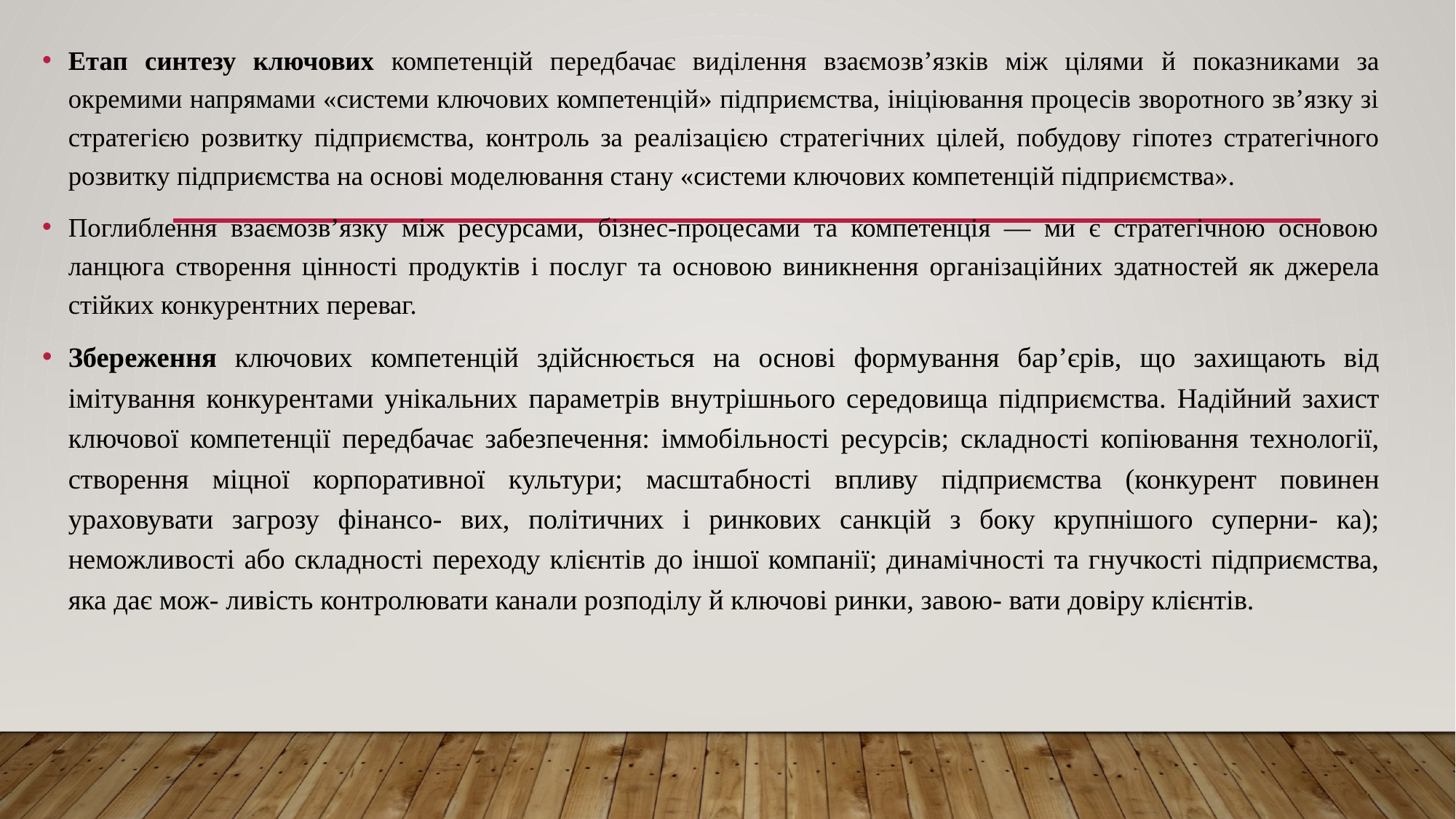

Етап синтезу ключових компетенцій передбачає виділення взаємозв’язків між цілями й показниками за окремими напрямами «системи ключових компетенцій» підприємства, ініціювання процесів зворотного зв’язку зі стратегією розвитку підприємства, контроль за реалізацією стратегічних цілей, побудову гіпотез стратегічного розвитку підприємства на основі моделювання стану «системи ключових компетенцій підприємства».
Поглиблення взаємозв’язку між ресурсами, бізнес-процесами та компетенція — ми є стратегічною основою ланцюга створення цінності продуктів і послуг та основою виникнення організаційних здатностей як джерела стійких конкурентних переваг.
Збереження ключових компетенцій здійснюється на основі формування бар’єрів, що захищають від імітування конкурентами унікальних параметрів внутрішнього середовища підприємства. Надійний захист ключової компетенції передбачає забезпечення: іммобільності ресурсів; складності копіювання технології, створення міцної корпоративної культури; масштабності впливу підприємства (конкурент повинен ураховувати загрозу фінансо- вих, політичних і ринкових санкцій з боку крупнішого суперни- ка); неможливості або складності переходу клієнтів до іншої компанії; динамічності та гнучкості підприємства, яка дає мож- ливість контролювати канали розподілу й ключові ринки, завою- вати довіру клієнтів.